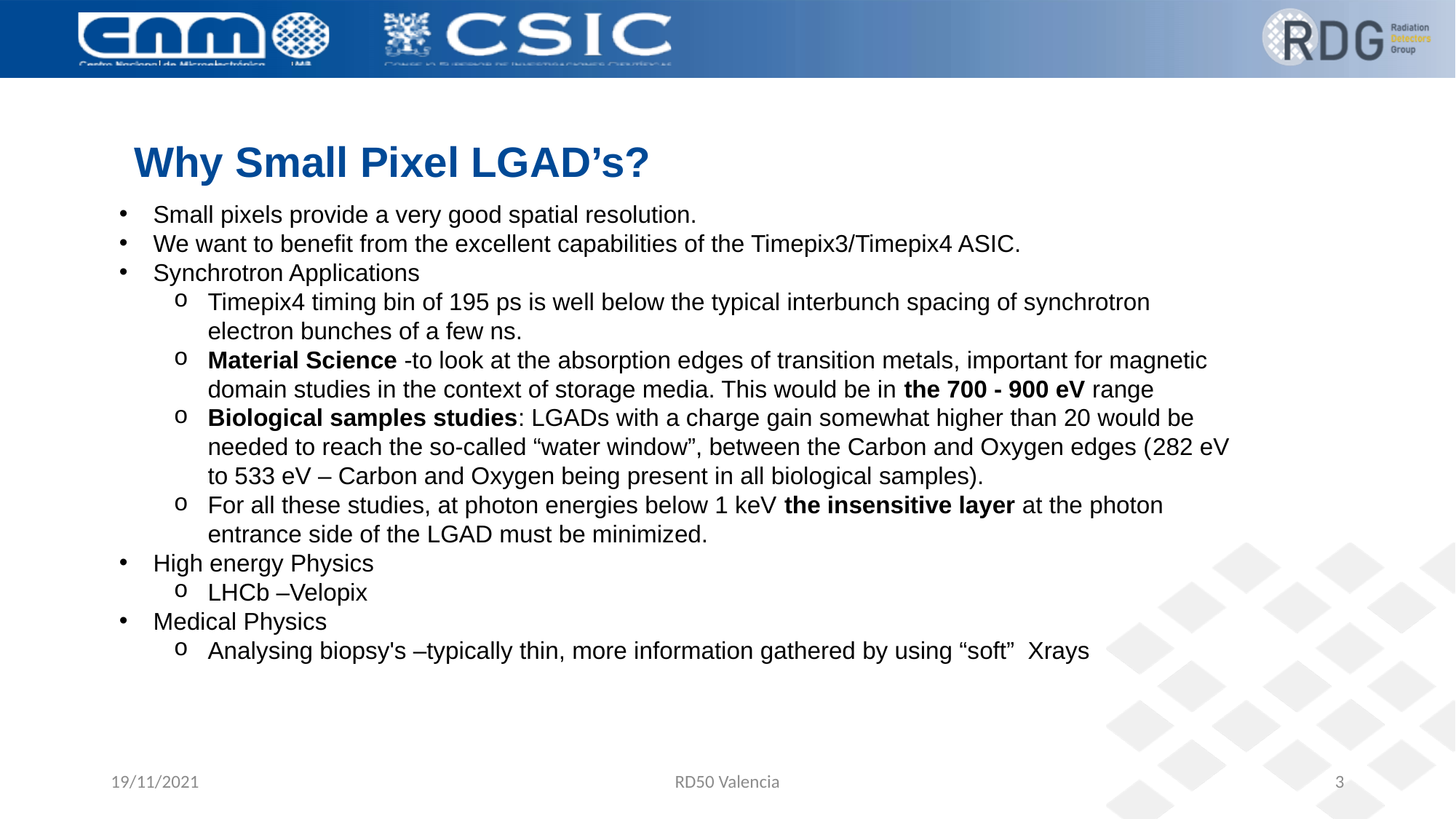

# Why Small Pixel LGAD’s?
Small pixels provide a very good spatial resolution.
We want to benefit from the excellent capabilities of the Timepix3/Timepix4 ASIC.
Synchrotron Applications
Timepix4 timing bin of 195 ps is well below the typical interbunch spacing of synchrotron electron bunches of a few ns.
Material Science -to look at the absorption edges of transition metals, important for magnetic domain studies in the context of storage media. This would be in the 700 - 900 eV range
Biological samples studies: LGADs with a charge gain somewhat higher than 20 would be needed to reach the so-called “water window”, between the Carbon and Oxygen edges (282 eV to 533 eV – Carbon and Oxygen being present in all biological samples).
For all these studies, at photon energies below 1 keV the insensitive layer at the photon entrance side of the LGAD must be minimized.
High energy Physics
LHCb –Velopix
Medical Physics
Analysing biopsy's –typically thin, more information gathered by using “soft”  Xrays

19/11/2021
RD50 Valencia
3